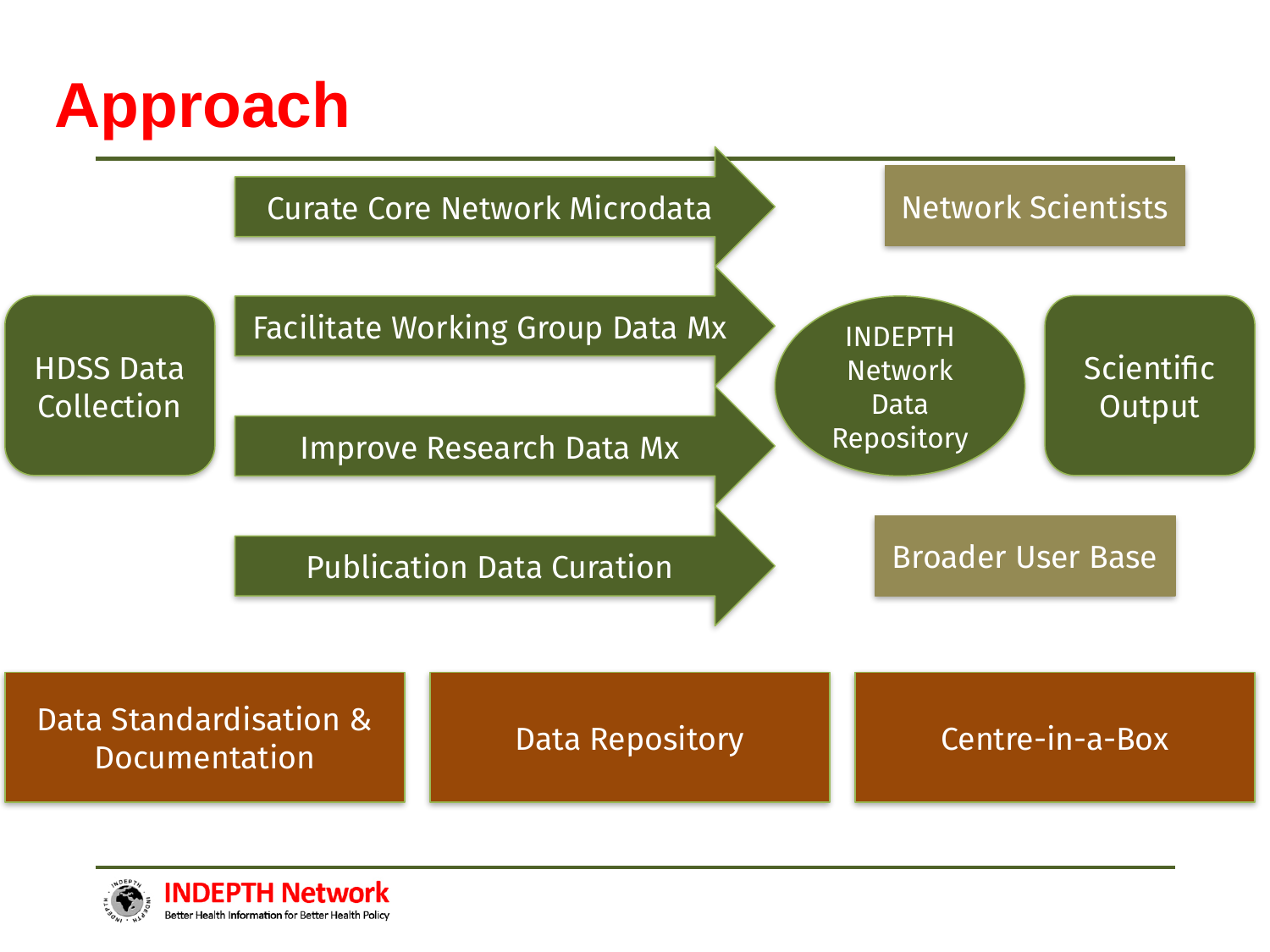

# Approach
Curate Core Network Microdata
Network Scientists
Facilitate Working Group Data Mx
HDSS Data Collection
Scientific Output
INDEPTH Network Data Repository
Improve Research Data Mx
Publication Data Curation
Broader User Base
Data Standardisation & Documentation
Data Repository
Centre-in-a-Box